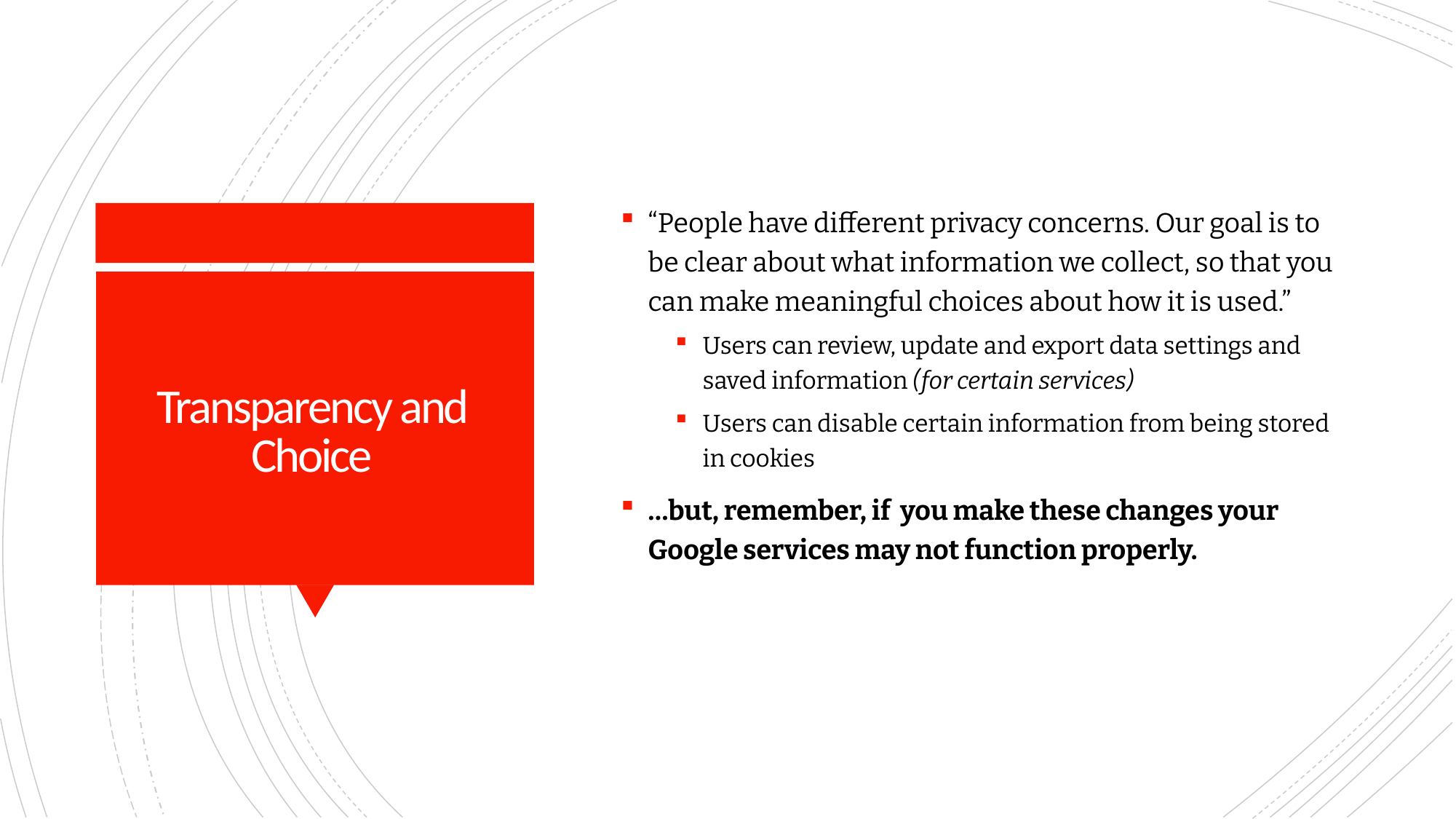

“People have different privacy concerns. Our goal is to be clear about what information we collect, so that you can make meaningful choices about how it is used.”
Users can review, update and export data settings and saved information (for certain services)
Users can disable certain information from being stored in cookies
…but, remember, if  you make these changes your Google services may not function properly.

# Transparency and Choice